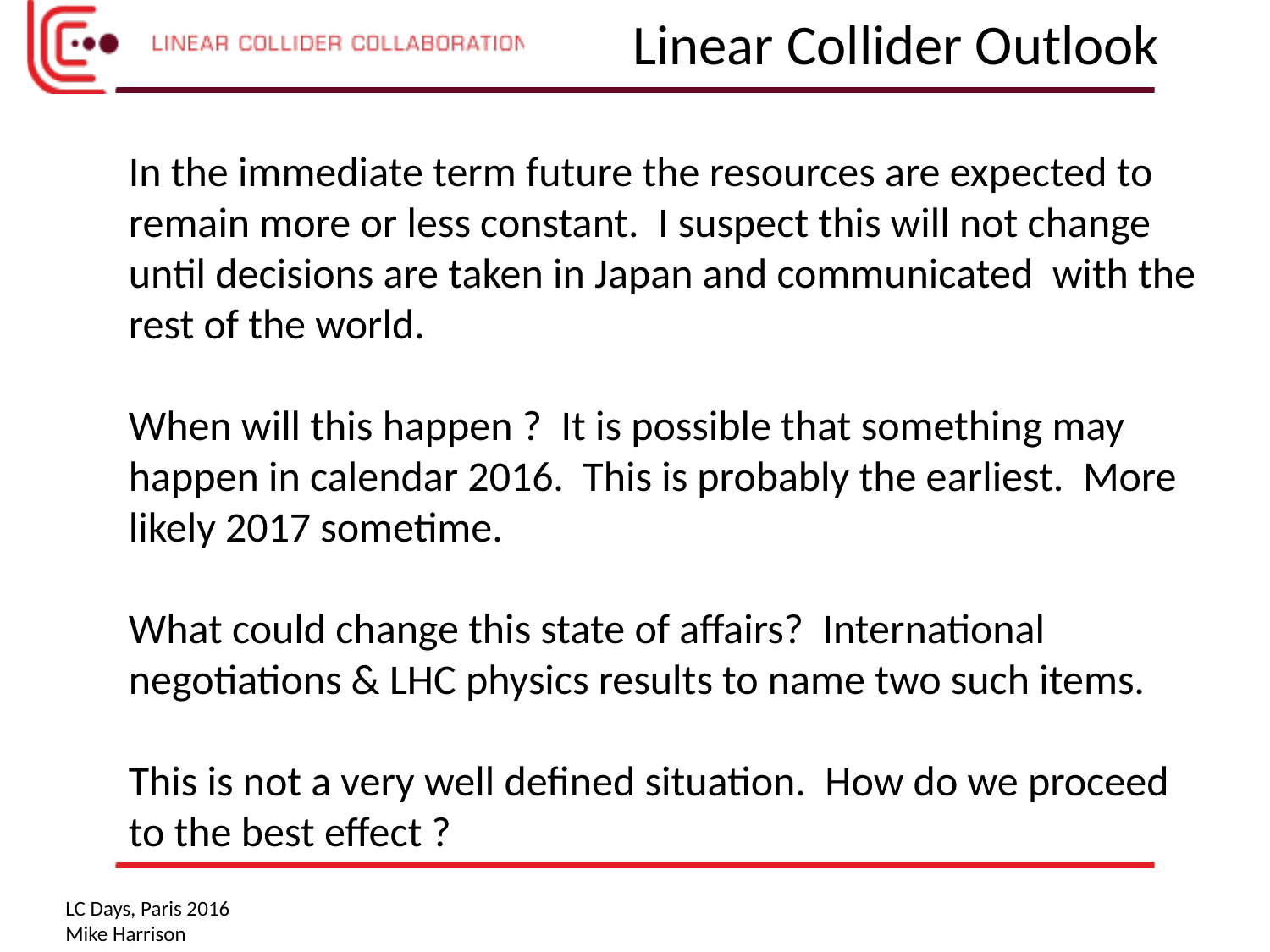

Linear Collider Outlook
In the immediate term future the resources are expected to remain more or less constant.  I suspect this will not change until decisions are taken in Japan and communicated  with the rest of the world.

When will this happen ?  It is possible that something may happen in calendar 2016.  This is probably the earliest.  More likely 2017 sometime.

What could change this state of affairs?  International negotiations & LHC physics results to name two such items.

This is not a very well defined situation.  How do we proceed to the best effect ?
LC Days, Paris 2016
Mike Harrison